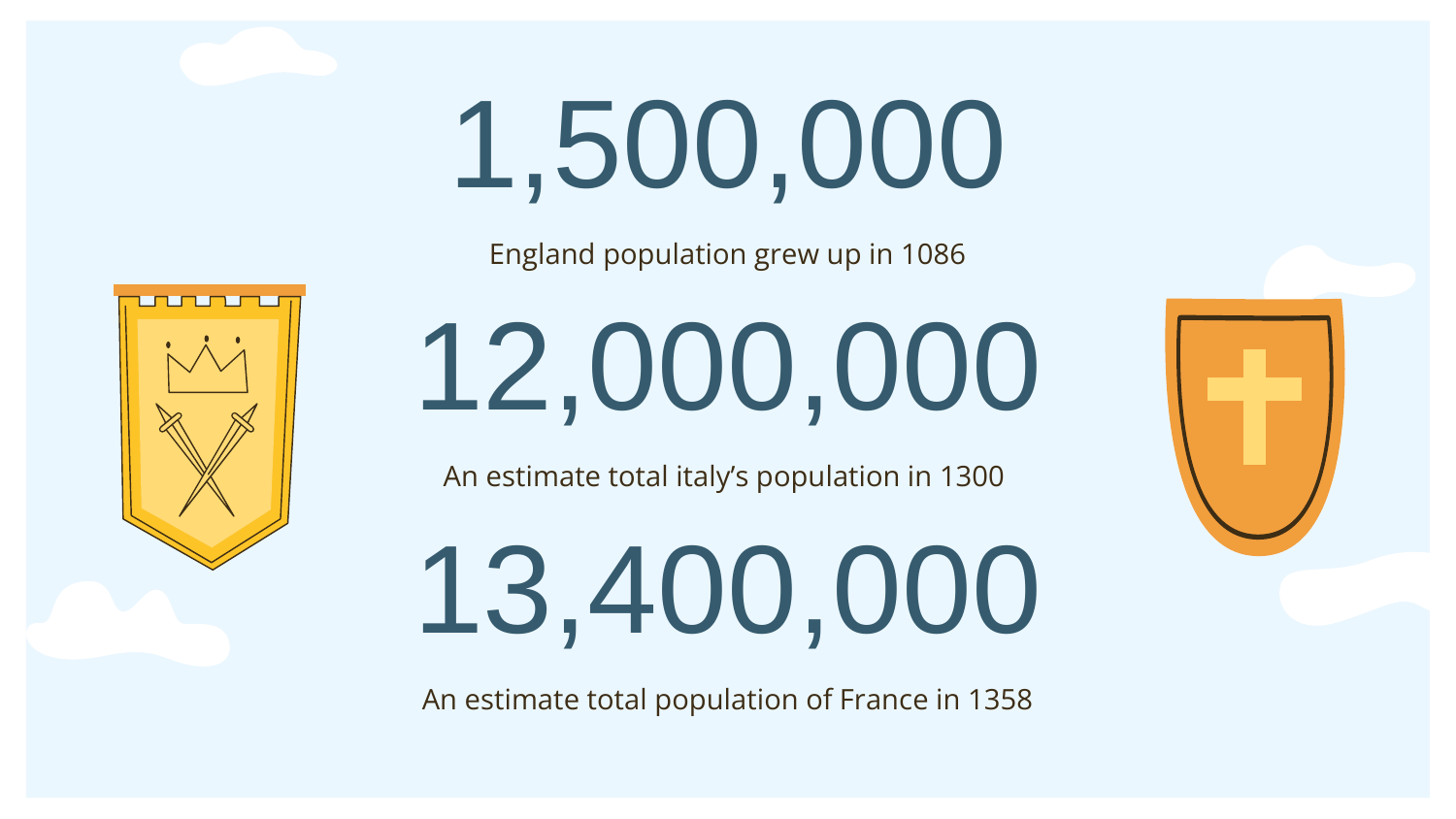

# 1,500,000
England population grew up in 1086

12,000,000
An estimate total italy’s population in 1300
13,400,000
An estimate total population of France in 1358